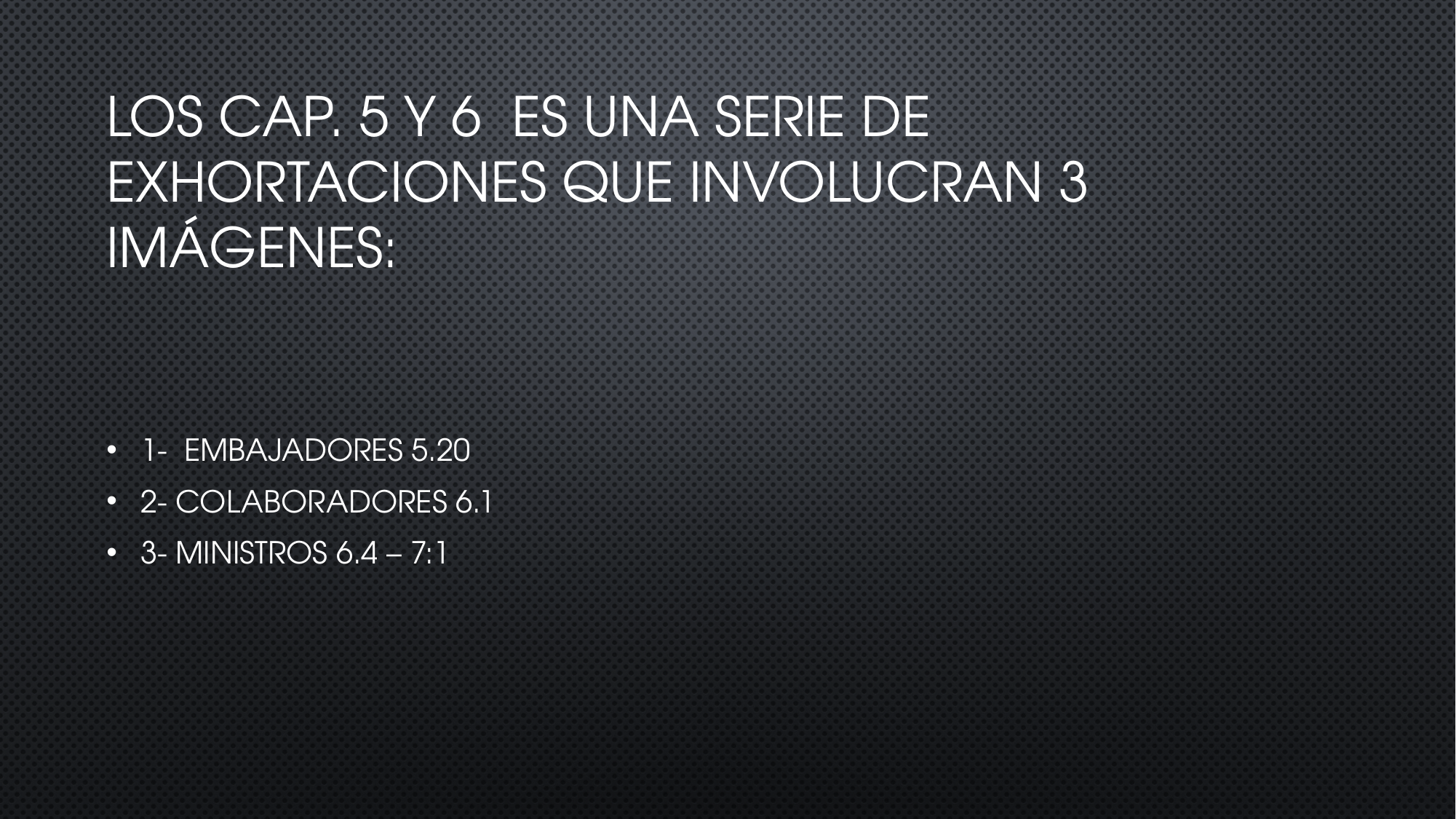

Los cap. 5 y 6  es una serie de exhortaciones que involucran 3 imágenes:

1-  Embajadores 5.20
2- Colaboradores 6.1
3- Ministros 6.4 – 7:1